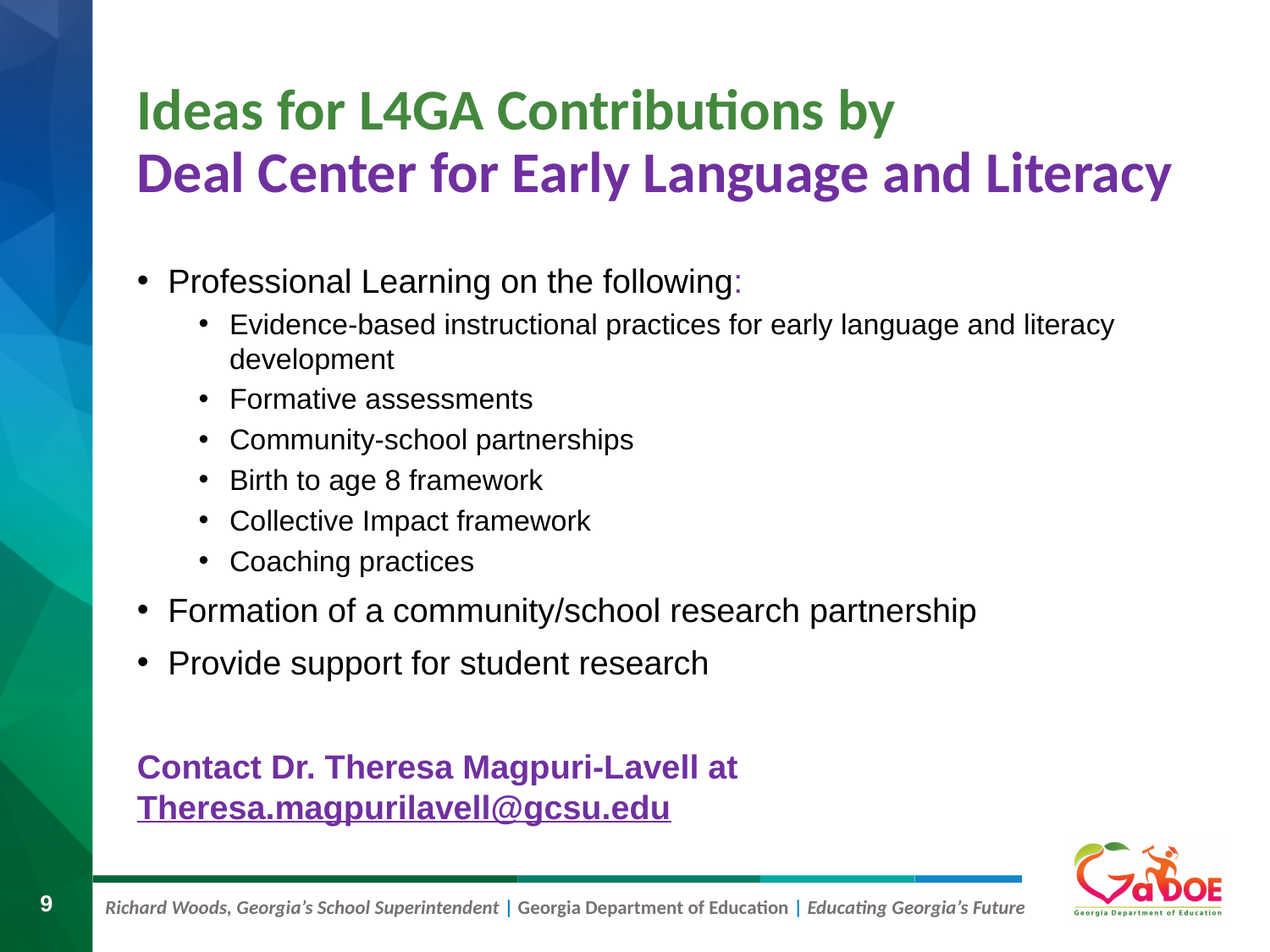

# Ideas for L4GA Contributions by Deal Center for Early Language and Literacy
Professional Learning on the following:
Evidence-based instructional practices for early language and literacy development
Formative assessments
Community-school partnerships
Birth to age 8 framework
Collective Impact framework
Coaching practices
Formation of a community/school research partnership
Provide support for student research

Contact Dr. Theresa Magpuri-Lavell at Theresa.magpurilavell@gcsu.edu